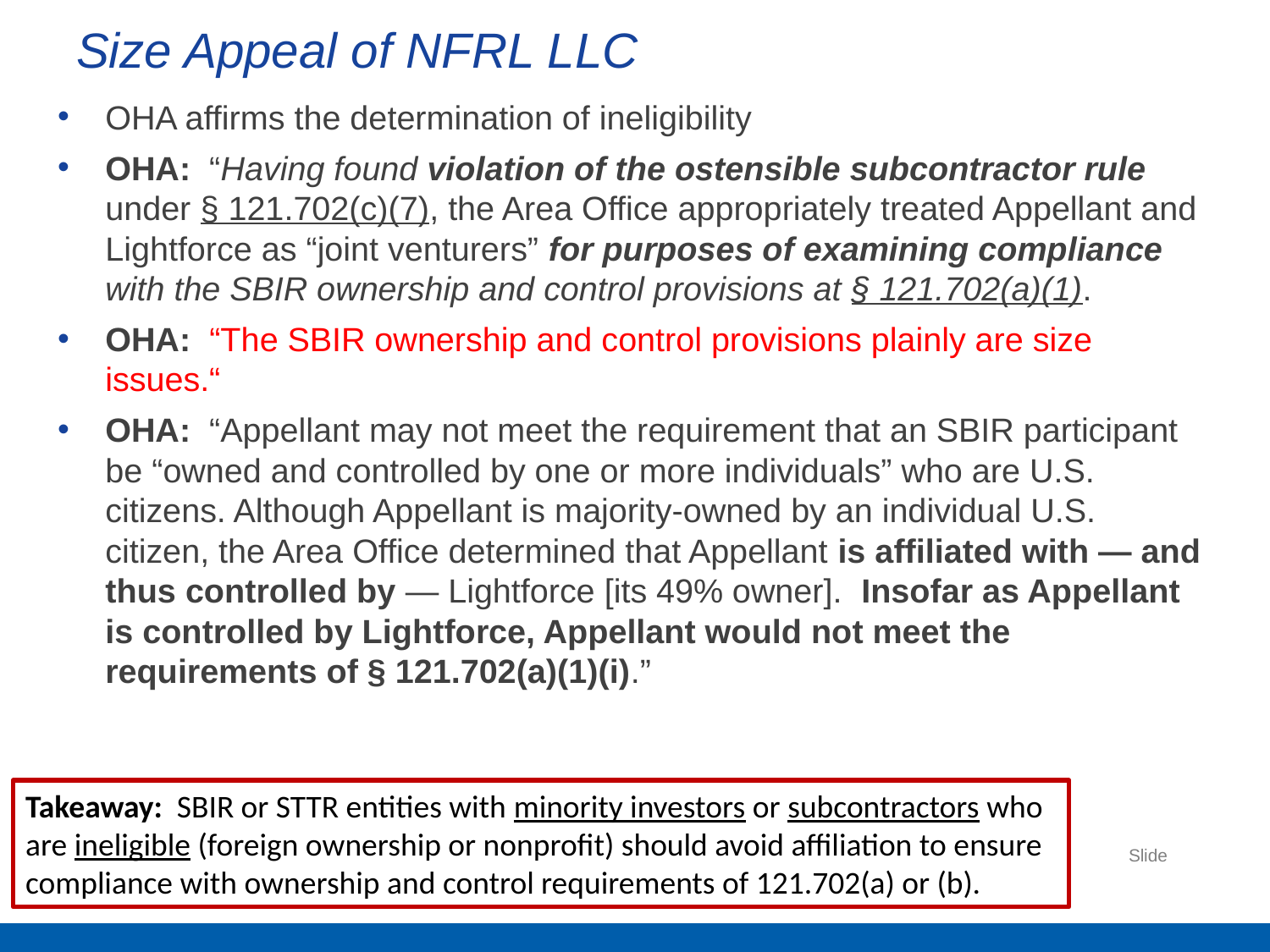

# Size Appeal of NFRL LLC
OHA affirms the determination of ineligibility
OHA:  “Having found violation of the ostensible subcontractor rule under § 121.702(c)(7), the Area Office appropriately treated Appellant and Lightforce as “joint venturers” for purposes of examining compliance with the SBIR ownership and control provisions at § 121.702(a)(1).
OHA:  “The SBIR ownership and control provisions plainly are size issues.“
OHA:  “Appellant may not meet the requirement that an SBIR participant be “owned and controlled by one or more individuals” who are U.S. citizens. Although Appellant is majority-owned by an individual U.S. citizen, the Area Office determined that Appellant is affiliated with — and thus controlled by — Lightforce [its 49% owner].  Insofar as Appellant is controlled by Lightforce, Appellant would not meet the requirements of § 121.702(a)(1)(i).”
Takeaway:  SBIR or STTR entities with minority investors or subcontractors who are ineligible (foreign ownership or nonprofit) should avoid affiliation to ensure compliance with ownership and control requirements of 121.702(a) or (b).